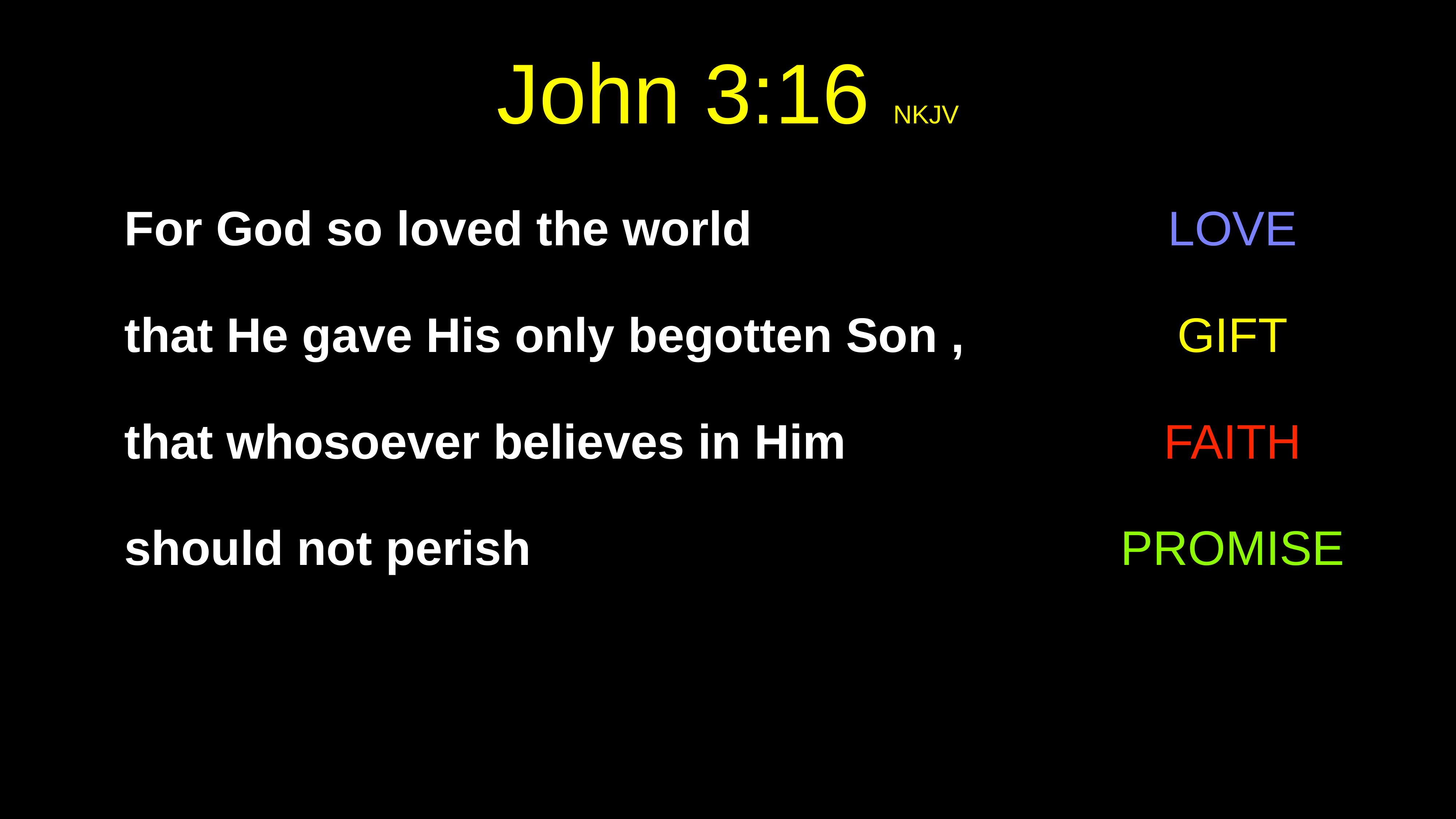

# John 3:16 NKJV
For God so loved the world
LOVE
that He gave His only begotten Son ,
GIFT
that whosoever believes in Him
FAITH
should not perish
PROMISE